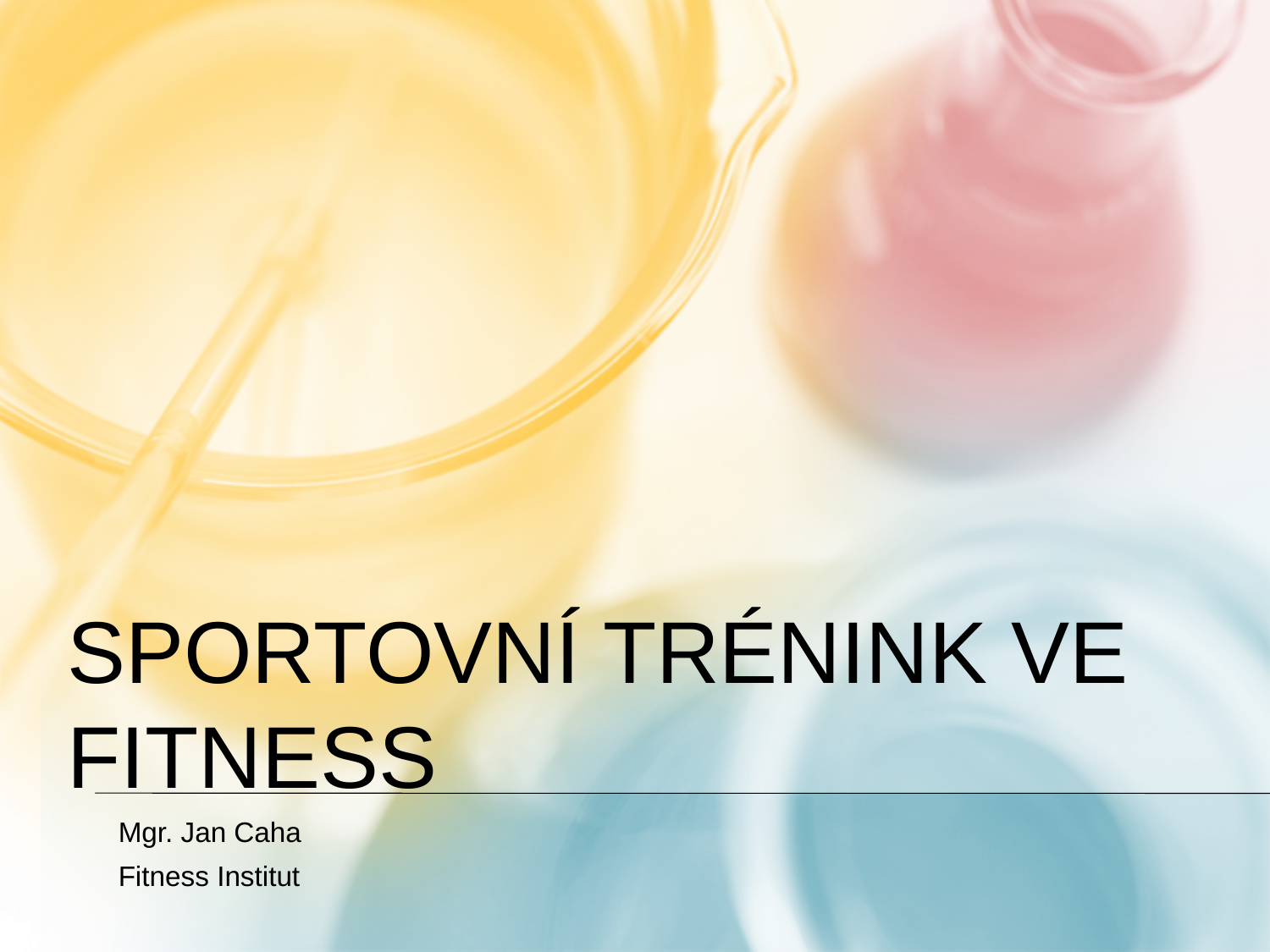

# Sportovní trénink ve fitness
Mgr. Jan Caha
Fitness Institut